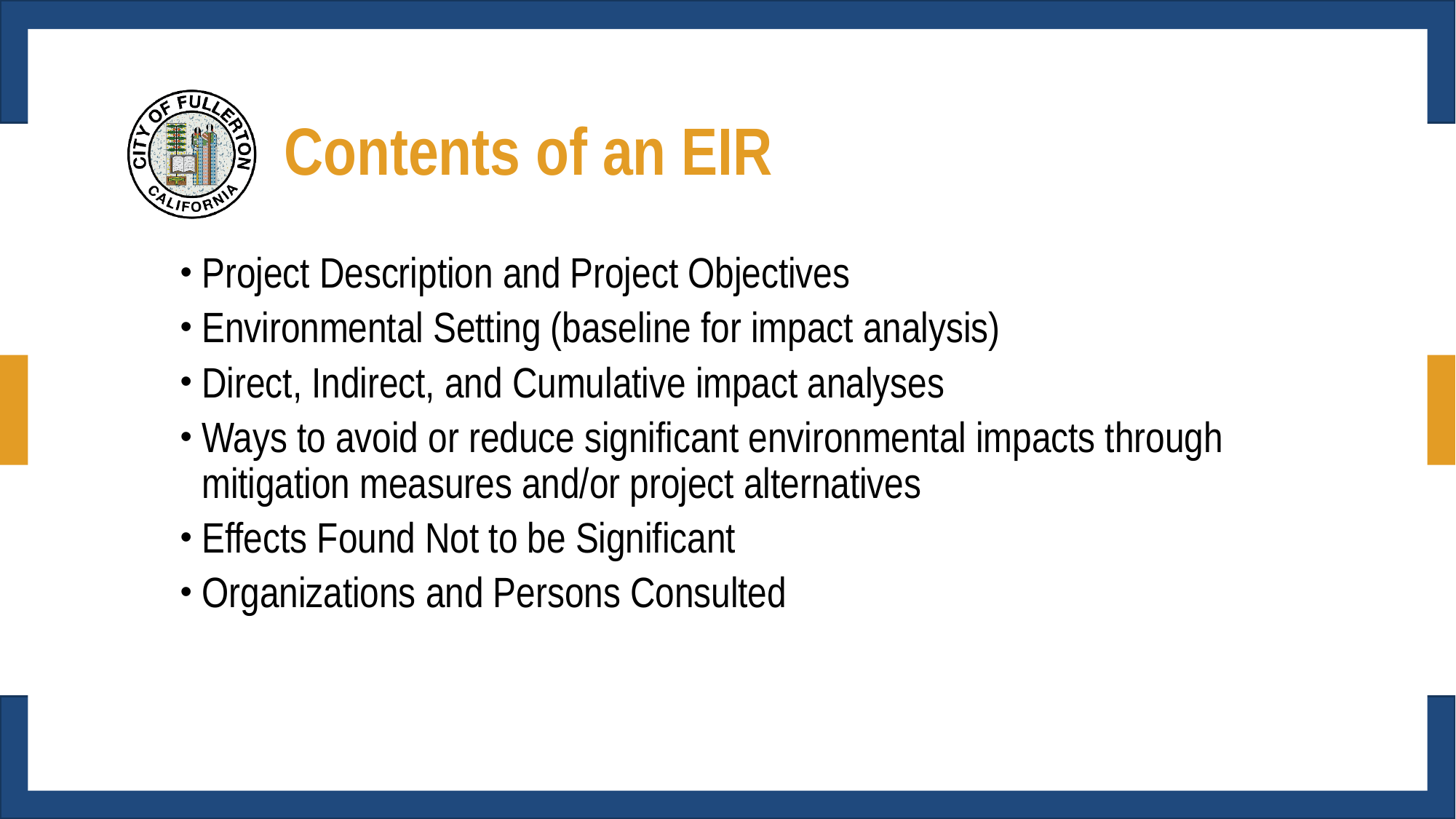

# Contents of an EIR
Project Description and Project Objectives
Environmental Setting (baseline for impact analysis)
Direct, Indirect, and Cumulative impact analyses
Ways to avoid or reduce significant environmental impacts through mitigation measures and/or project alternatives
Effects Found Not to be Significant
Organizations and Persons Consulted